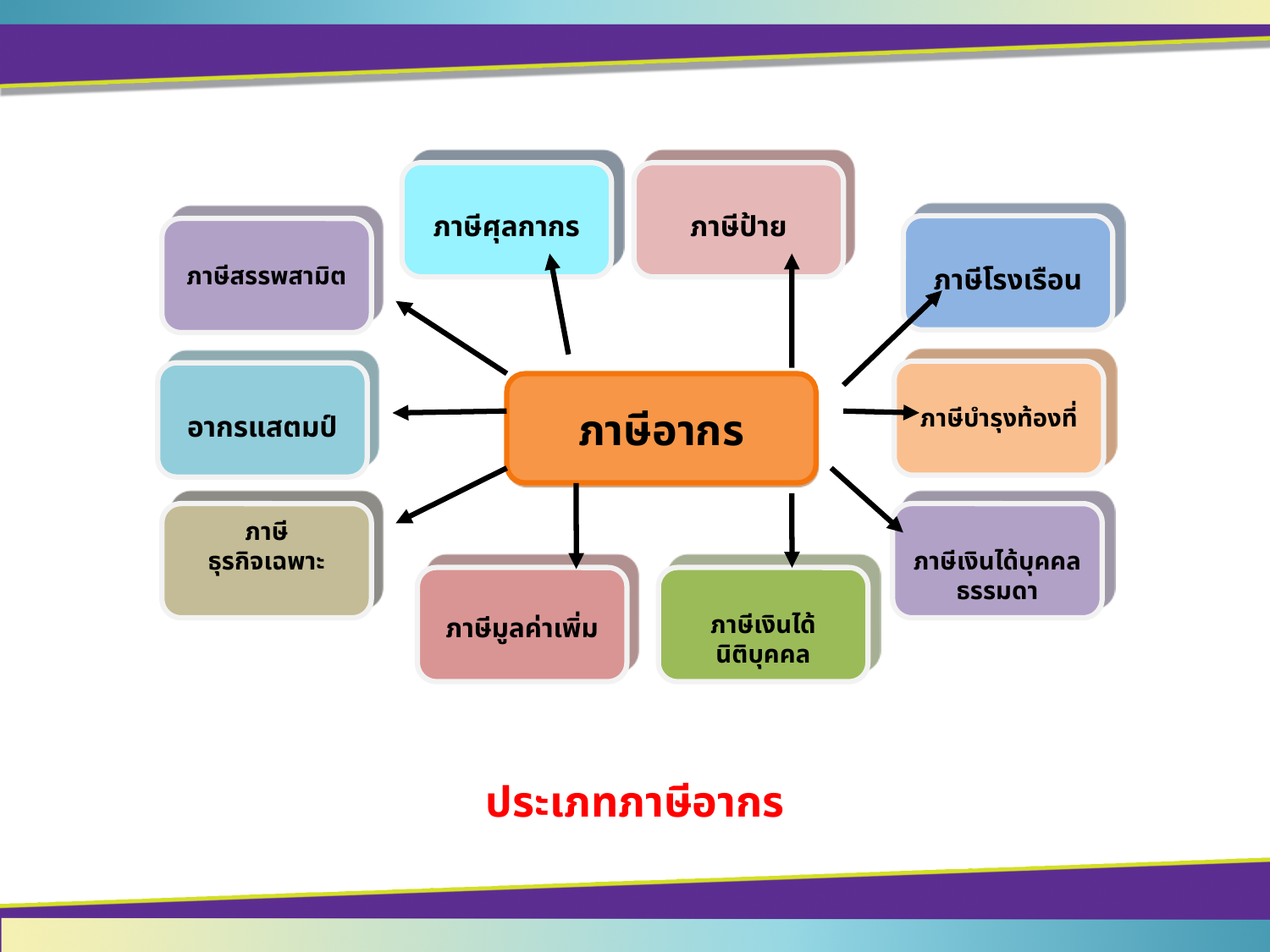

ภาษีศุลกากร

ภาษีป้าย

ภาษีโรงเรือน

ภาษีสรรพสามิต

ภาษีบำรุงท้องที่

อากรแสตมป์
ภาษีอากร
ภาษี
ธุรกิจเฉพาะ

ภาษีเงินได้บุคคลธรรมดา

ภาษีมูลค่าเพิ่ม

ภาษีเงินได้
นิติบุคคล

ประเภทภาษีอากร